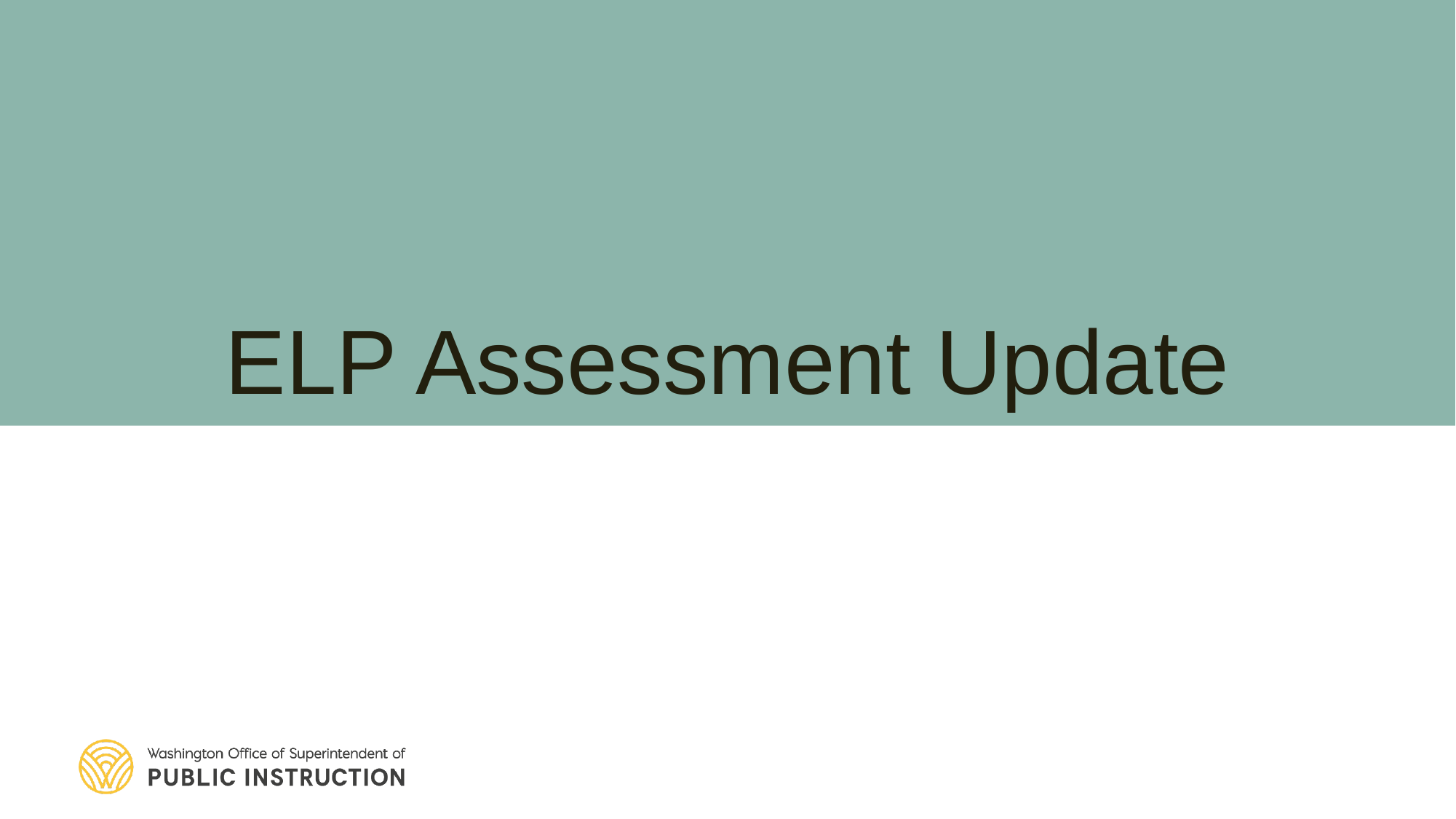

# ELP Assessment Update

Assessment and Student Information
11/15/2023
14